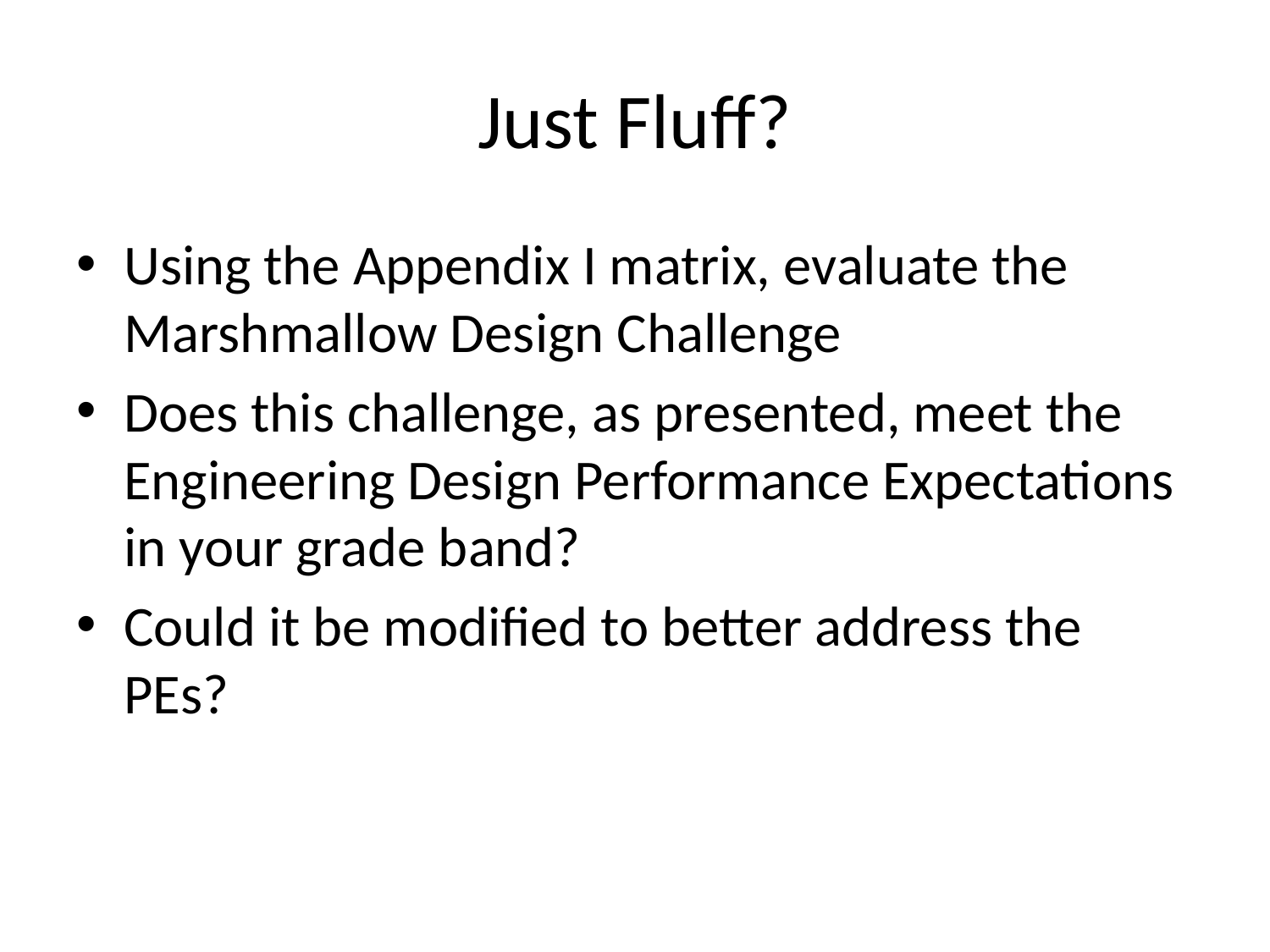

# Just Fluff?
Using the Appendix I matrix, evaluate the Marshmallow Design Challenge
Does this challenge, as presented, meet the Engineering Design Performance Expectations in your grade band?
Could it be modified to better address the PEs?